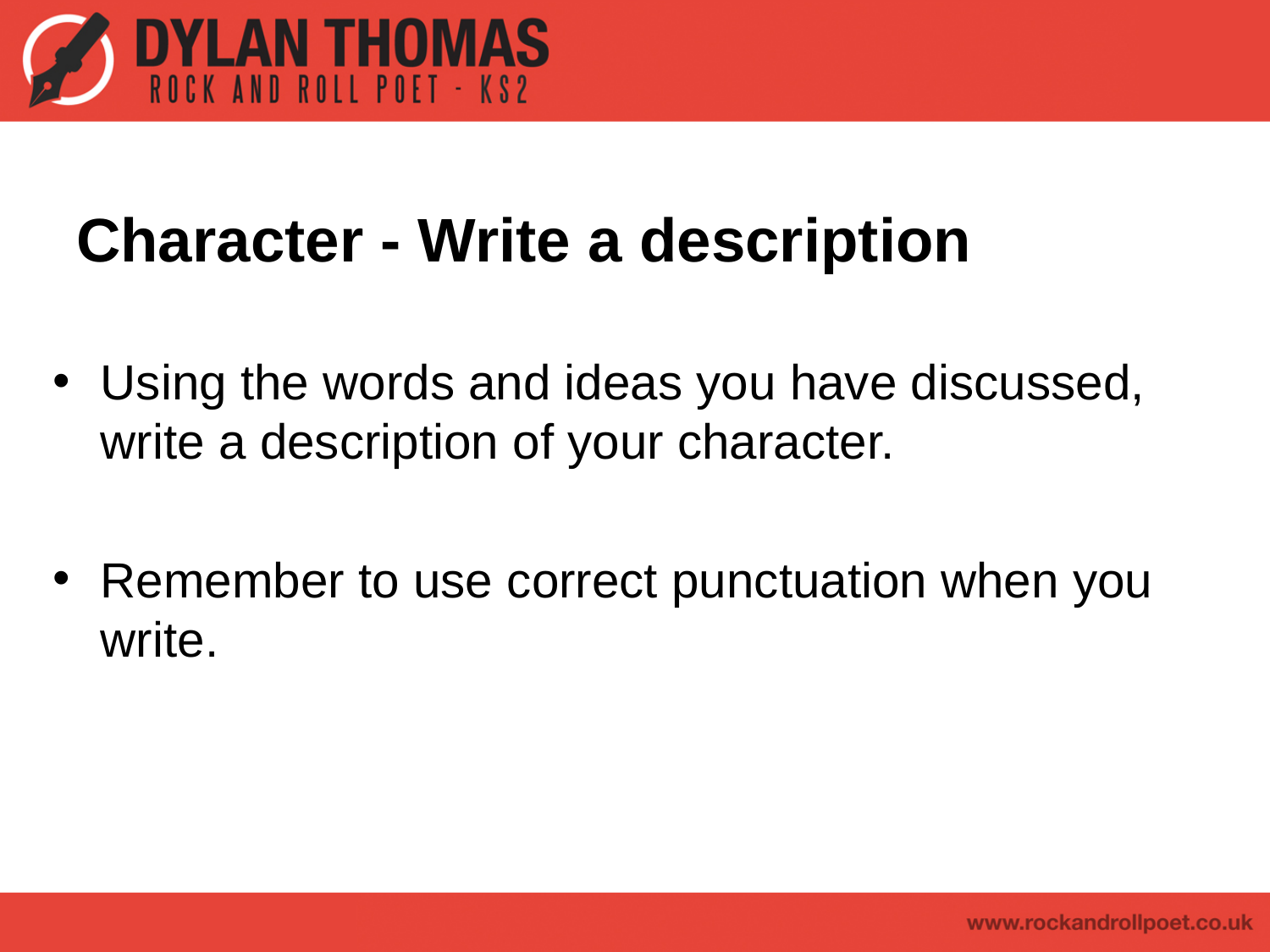

# Character - Write a description

Using the words and ideas you have discussed, write a description of your character.

Remember to use correct punctuation when you write.